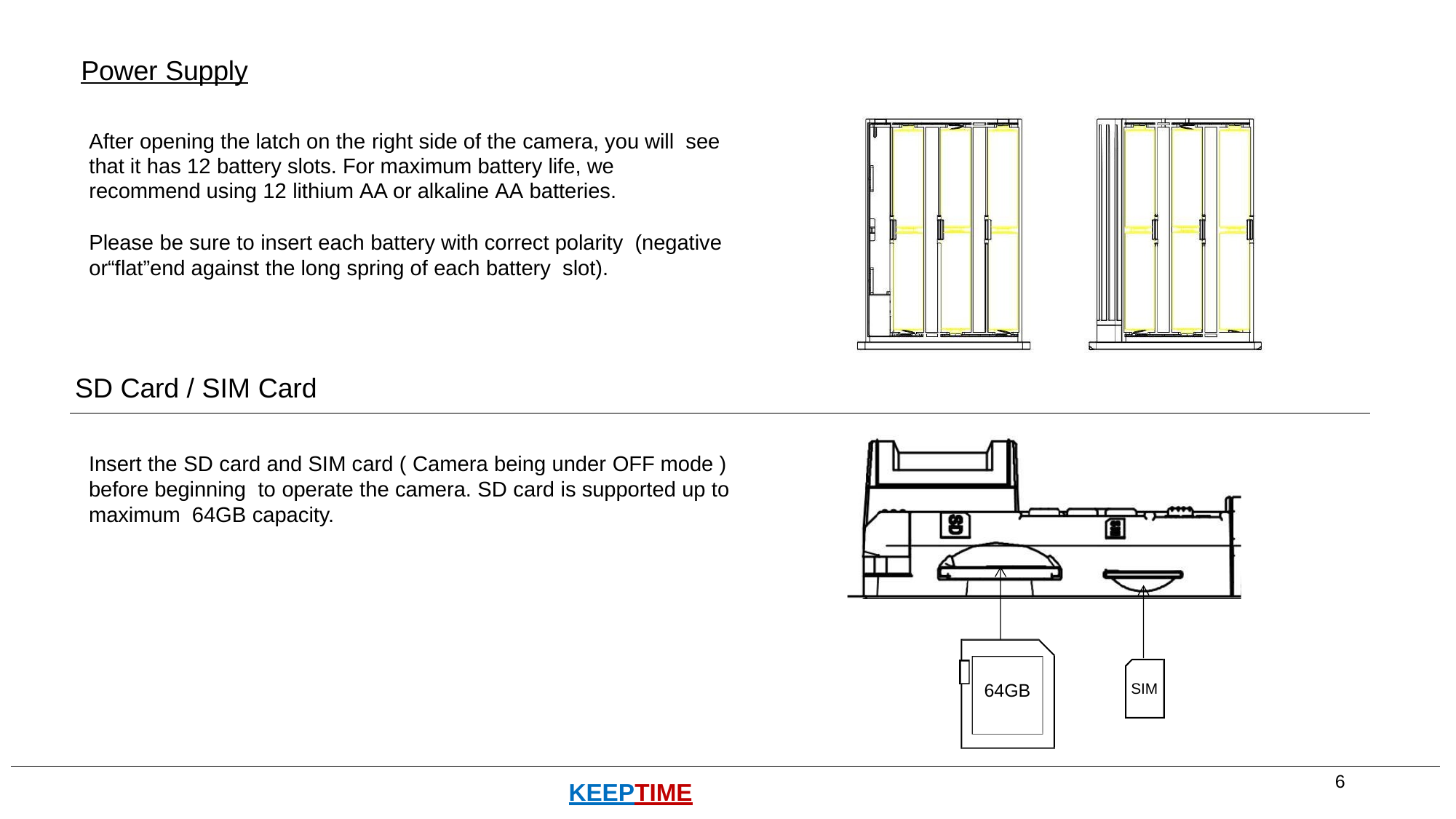

# Power Supply

After opening the latch on the right side of the camera, you will  see that it has 12 battery slots. For maximum battery life, we  recommend using 12 lithium AA or alkaline AA batteries.

Please be sure to insert each battery with correct polarity  (negative or“flat”end against the long spring of each battery  slot).
SD Card / SIM Card

Insert the SD card and SIM card ( Camera being under OFF mode ) before beginning  to operate the camera. SD card is supported up to maximum  64GB capacity.

64GB
SIM

6
KEEPTIME